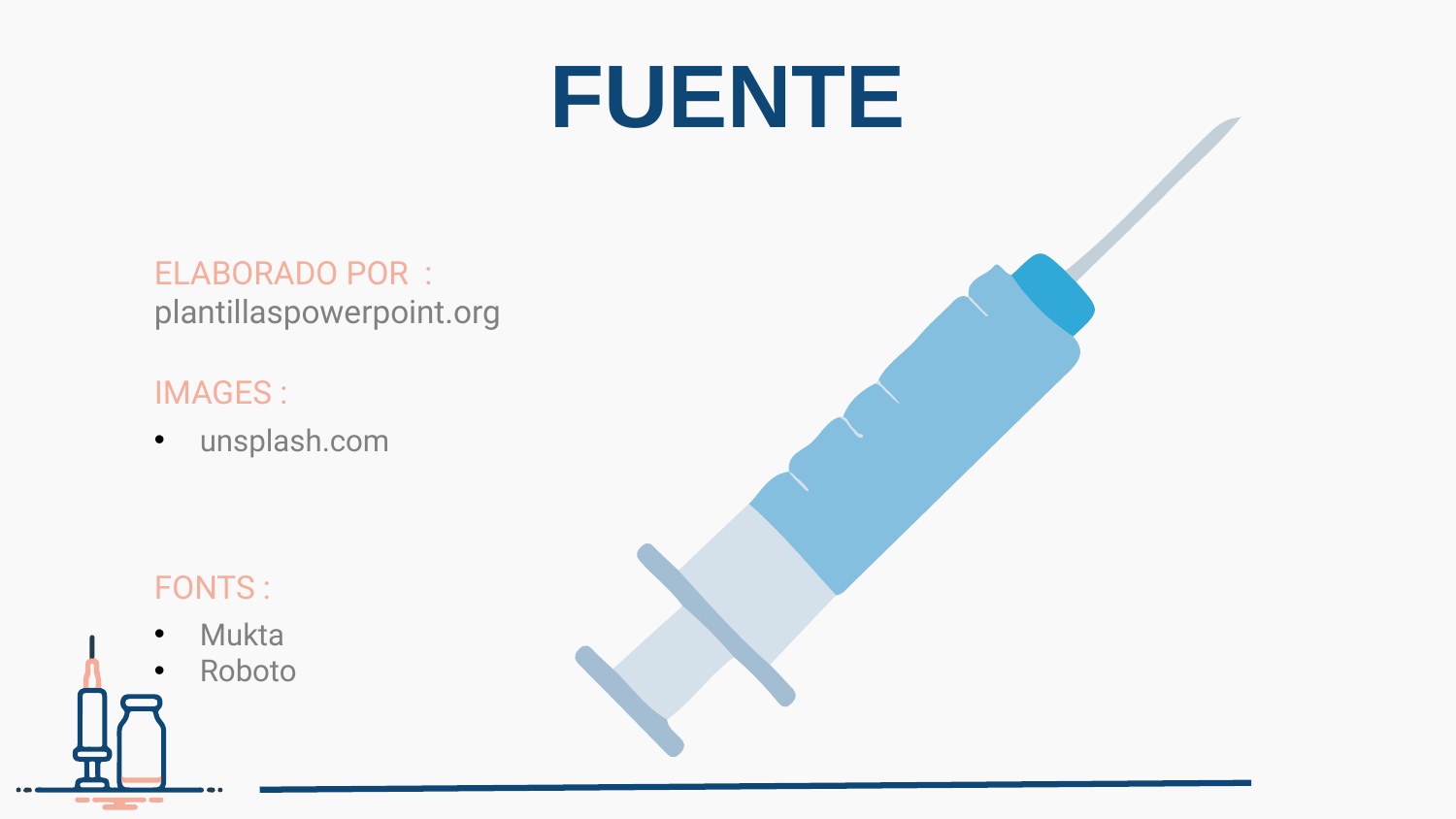

FUENTE

ELABORADO POR  :
plantillaspowerpoint.org

IMAGES :
unsplash.com
FONTS :
Mukta
Roboto